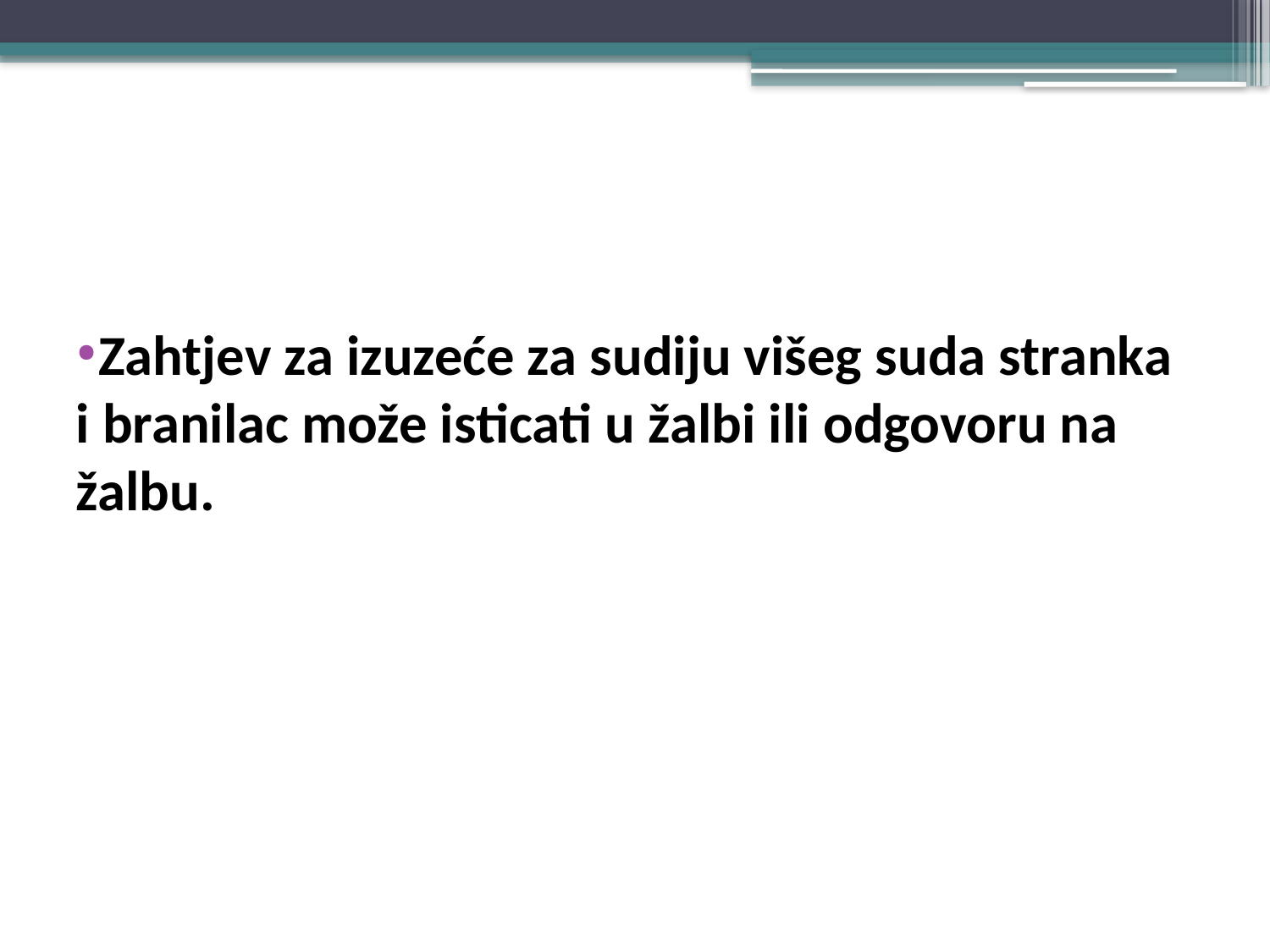

#
Zahtjev za izuzeće za sudiju višeg suda stranka i branilac može isticati u žalbi ili odgovoru na žalbu.